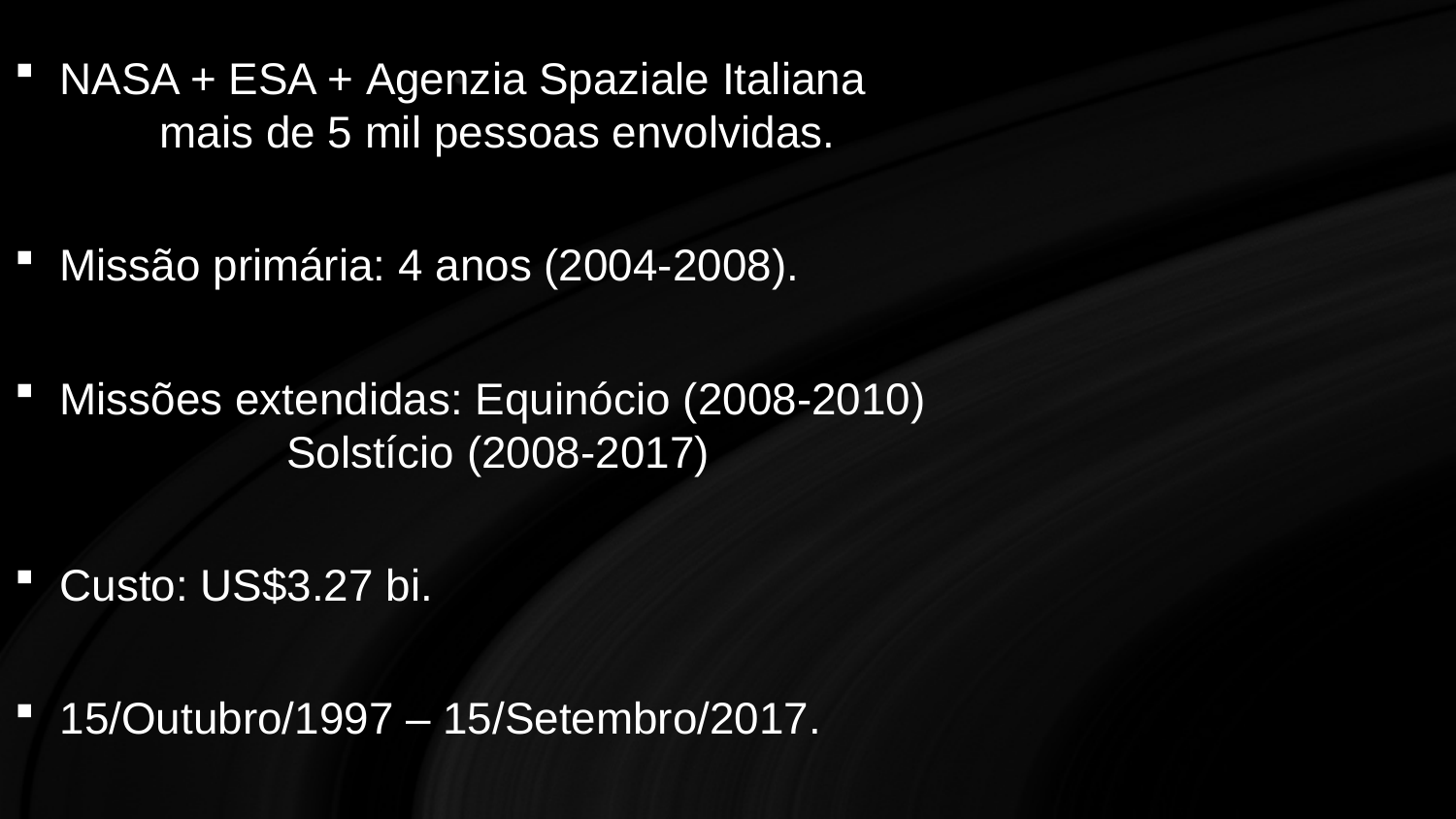

NASA + ESA + Agenzia Spaziale Italiana
	mais de 5 mil pessoas envolvidas.
Missão primária: 4 anos (2004-2008).
Missões extendidas: Equinócio (2008-2010)
                      Solstício (2008-2017)
Custo: US$3.27 bi.
15/Outubro/1997 – 15/Setembro/2017.